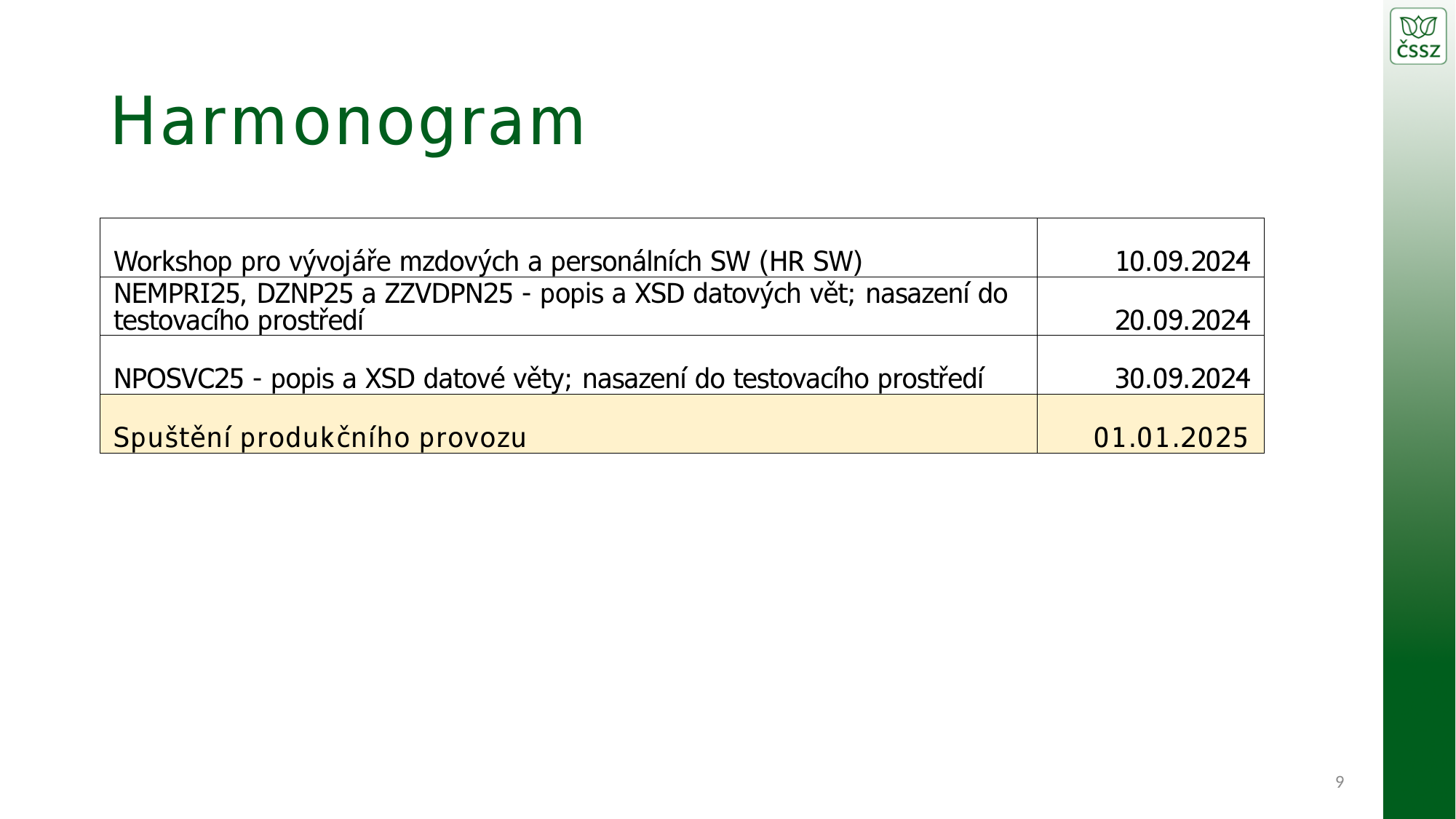

# Harmonogram
| Workshop pro vývojáře mzdových a personálních SW (HR SW) | 10.09.2024 |
| --- | --- |
| NEMPRI25, DZNP25 a ZZVDPN25 - popis a XSD datových vět; nasazení do testovacího prostředí | 20.09.2024 |
| NPOSVC25 - popis a XSD datové věty; nasazení do testovacího prostředí | 30.09.2024 |
| Spuštění produkčního provozu | 01.01.2025 |
9